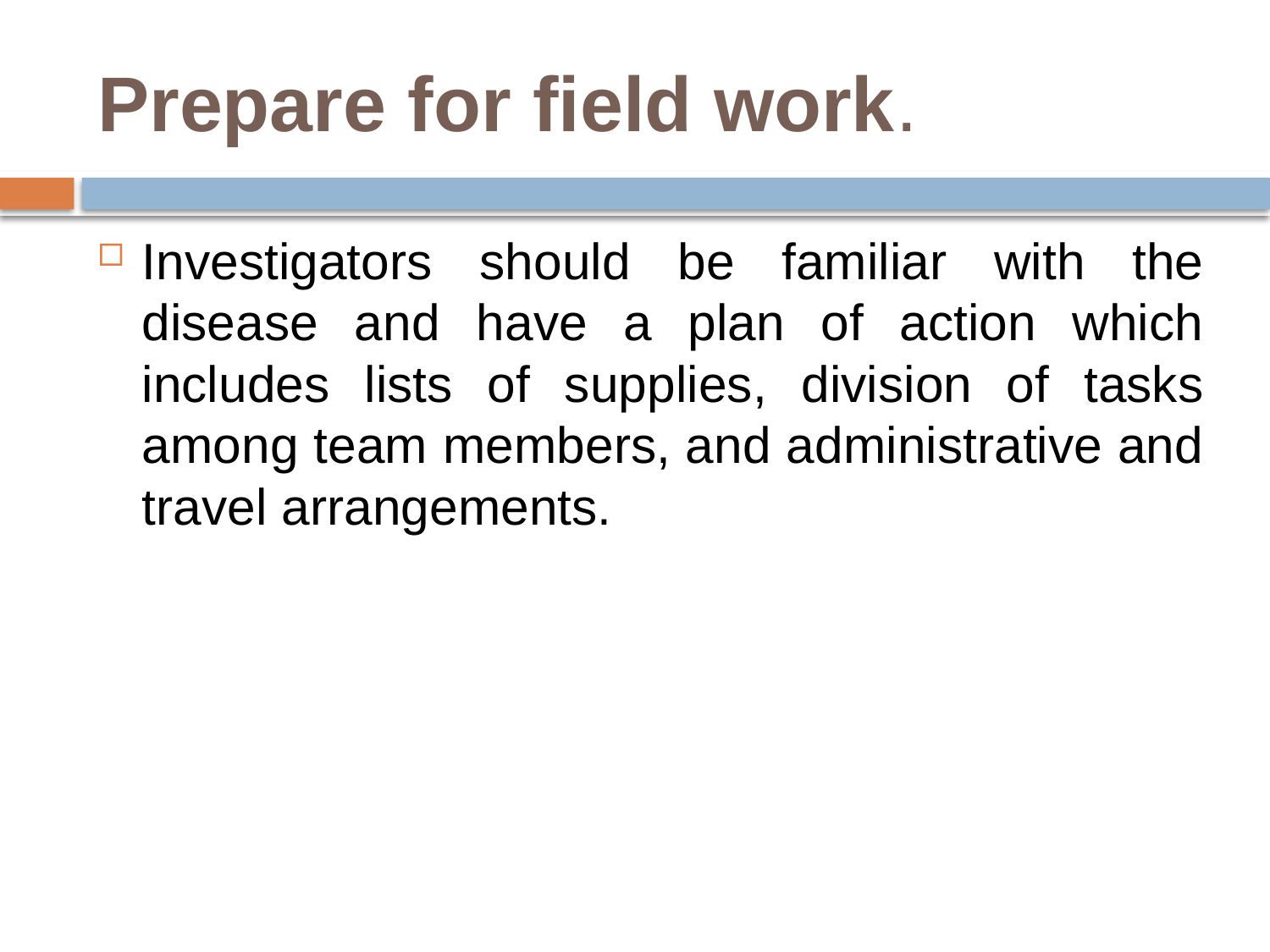

# Prepare for field work.
Investigators should be familiar with the disease and have a plan of action which includes lists of supplies, division of tasks among team members, and administrative and travel arrangements.